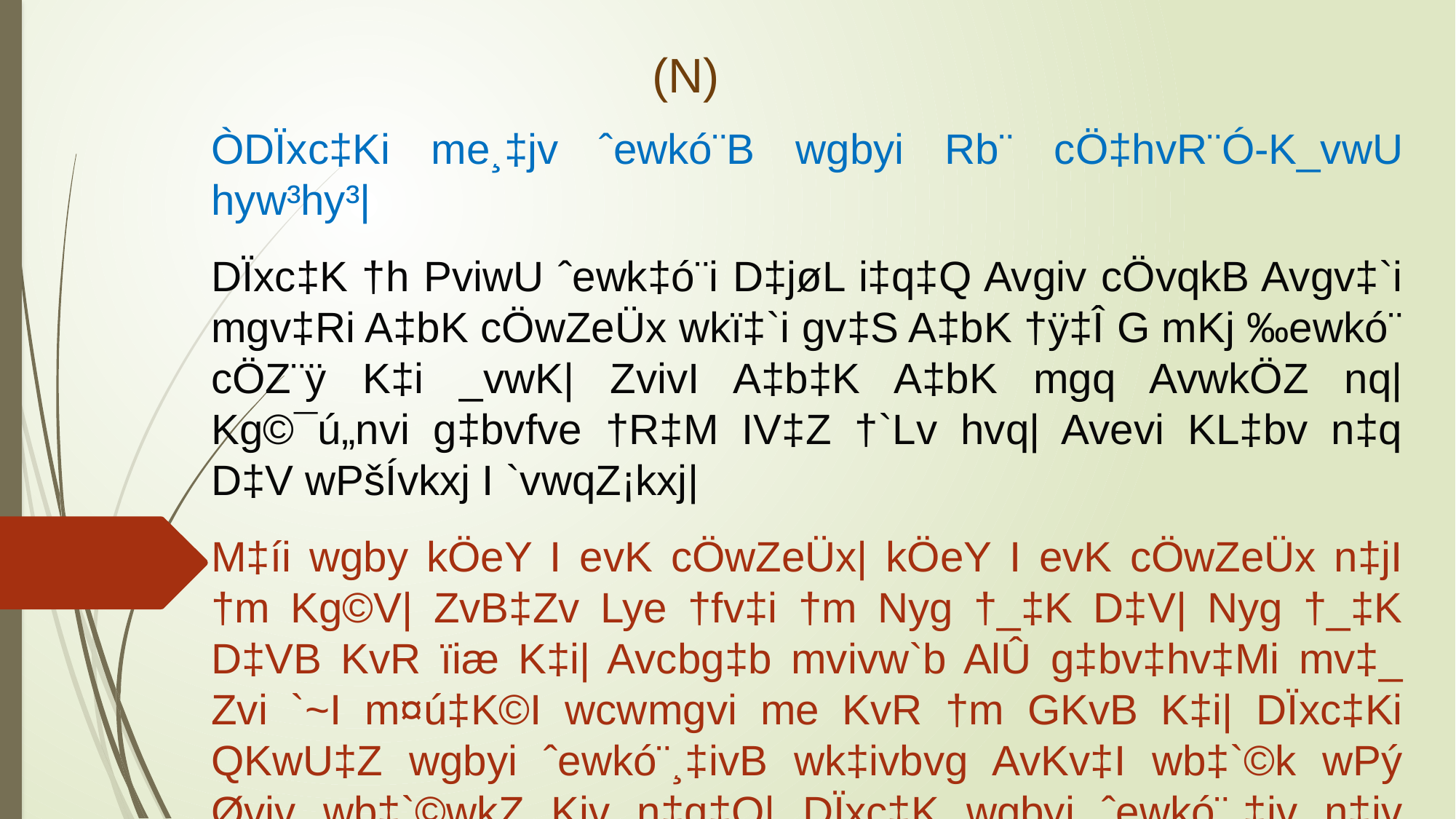

(N)
ÒDÏxc‡Ki me¸‡jv ˆewkó¨B wgbyi Rb¨ cÖ‡hvR¨Ó-K_vwU hyw³hy³|

DÏxc‡K †h PviwU ˆewk‡ó¨i D‡jøL i‡q‡Q Avgiv cÖvqkB Avgv‡`i mgv‡Ri A‡bK cÖwZeÜx wkï‡`i gv‡S A‡bK †ÿ‡Î G mKj ‰ewkó¨ cÖZ¨ÿ K‡i _vwK| ZvivI A‡b‡K A‡bK mgq AvwkÖZ nq| Kg©¯ú„nvi g‡bvfve †R‡M IV‡Z †`Lv hvq| Avevi KL‡bv n‡q D‡V wPšÍvkxj I `vwqZ¡kxj|

M‡íi wgby kÖeY I evK cÖwZeÜx| kÖeY I evK cÖwZeÜx n‡jI †m Kg©V| ZvB‡Zv Lye †fv‡i †m Nyg †_‡K D‡V| Nyg †_‡K D‡VB KvR ïiæ K‡i| Avcbg‡b mvivw`b AlÛ g‡bv‡hv‡Mi mv‡_ Zvi `~I m¤ú‡K©I wcwmgvi me KvR †m GKvB K‡i| DÏxc‡Ki QKwU‡Z wgbyi ˆewkó¨¸‡ivB wk‡ivbvg AvKv‡I wb‡`©k wPý Øviv wb‡`©wkZ Kiv n‡q‡Q| DÏxc‡K wgbyi ˆewkó¨¸‡jv n‡jv AvwkÖZv, cwikÖgx, wPšÍvkxj Ges `vwqZ¡kxj|

AZGe ejv hvq †h, ÔÔDÏxc‡Ki me¸‡jv ˆewkó¨B wgbyi Rb¨ cÖ‡hvRb¨Ó K_vwU mev©s‡k mZ¨ I mwVK|